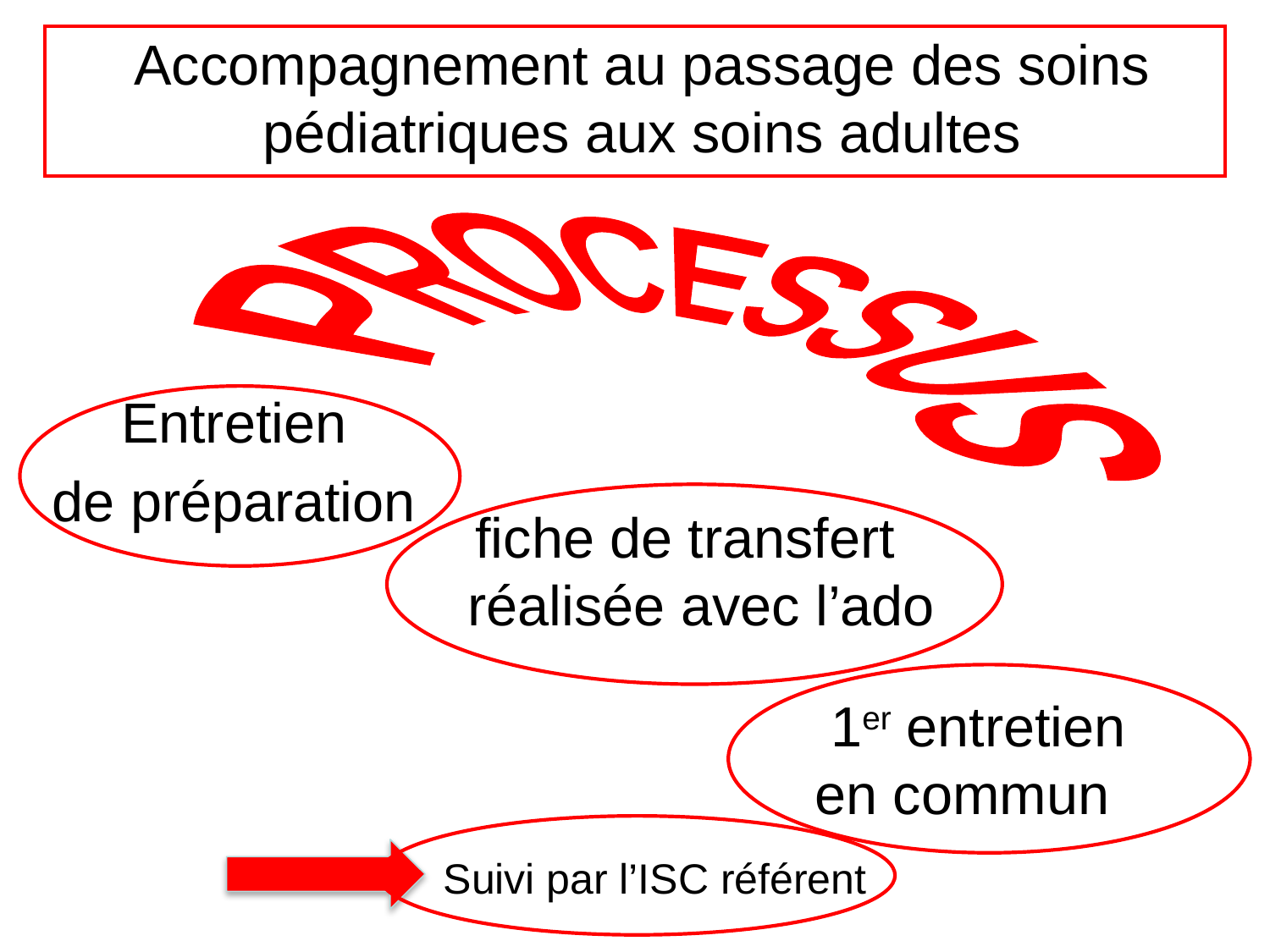

Accompagnement au passage des soins pédiatriques aux soins adultes

PROCESSUS
 Entretien
de préparation

 fiche de transfert réalisée avec l’ado

 1er entretien
en commun

Suivi par l’ISC référent